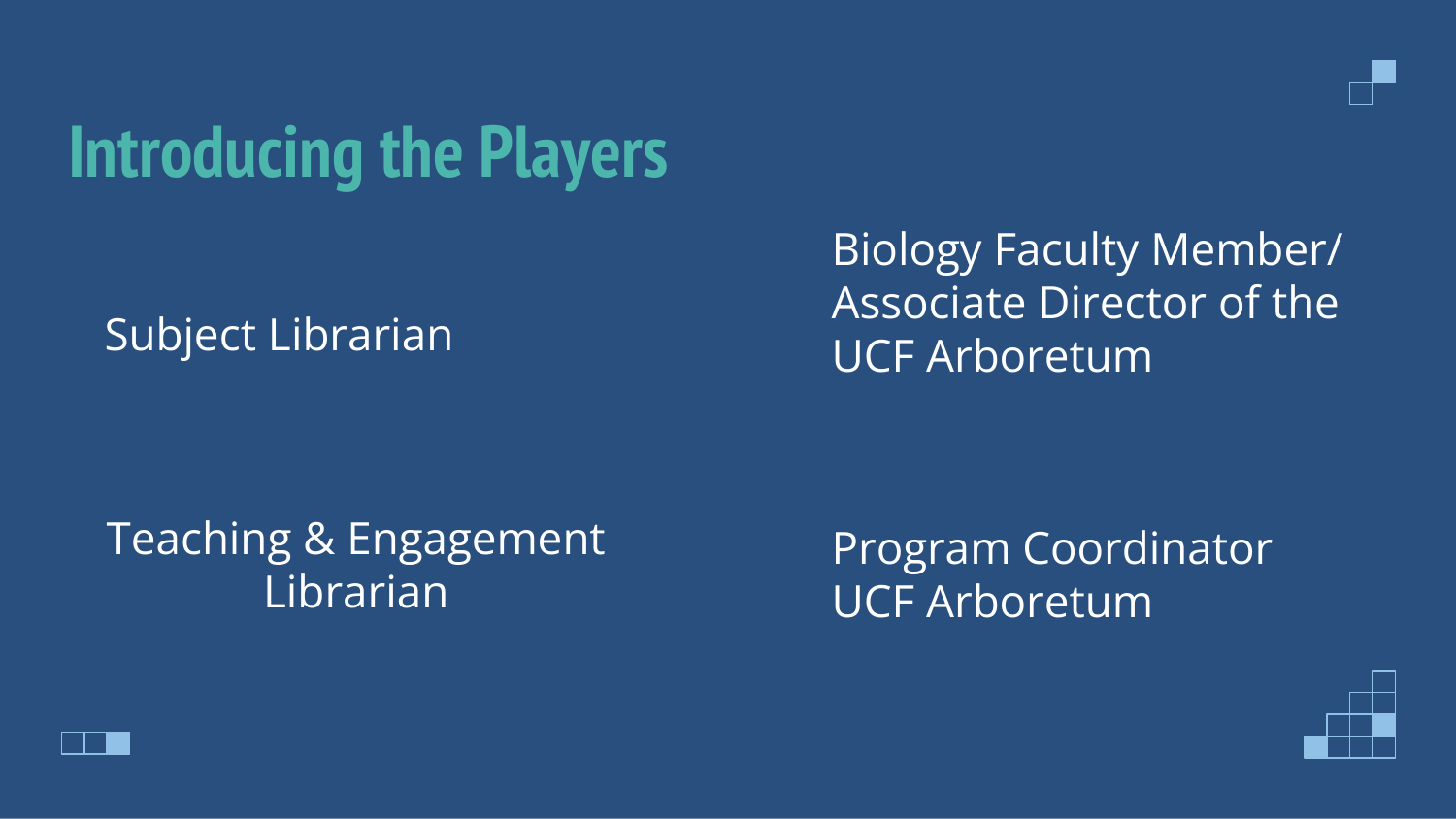

# Introducing the Players
Biology Faculty Member/
Associate Director of the UCF Arboretum
Subject Librarian
Teaching & Engagement Librarian
Program Coordinator
UCF Arboretum